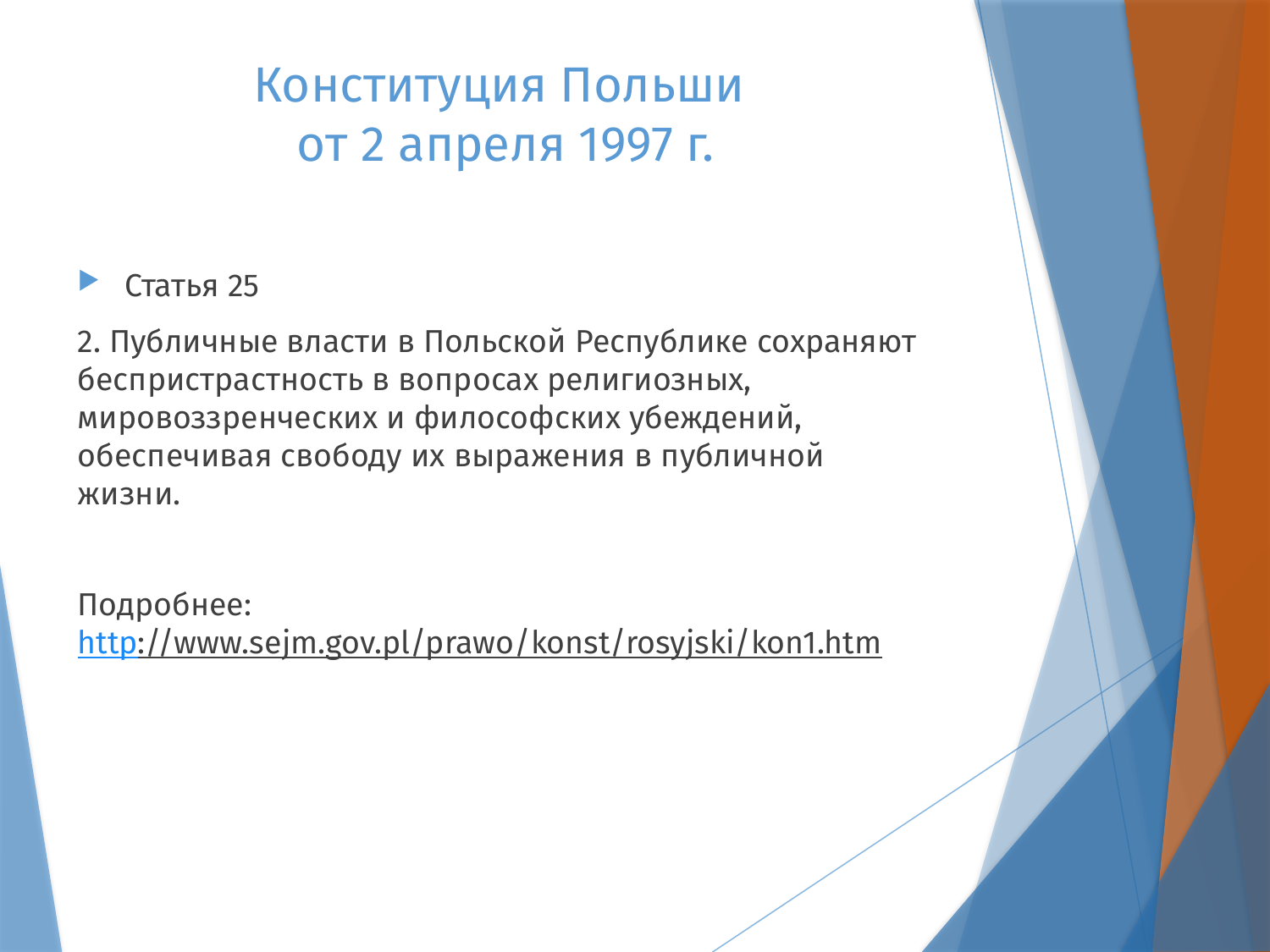

# Конституция Польши oт 2 aпрeля 1997 г.

Статья 25
2. Публичные власти в Польской Республике сохраняют беспристрастность в вопросах религиозных, мировоззренческих и философских убеждений, обеспечивая свободу их выражения в публичной жизни.

Подробнее:
http://www.sejm.gov.pl/prawo/konst/rosyjski/kon1.htm